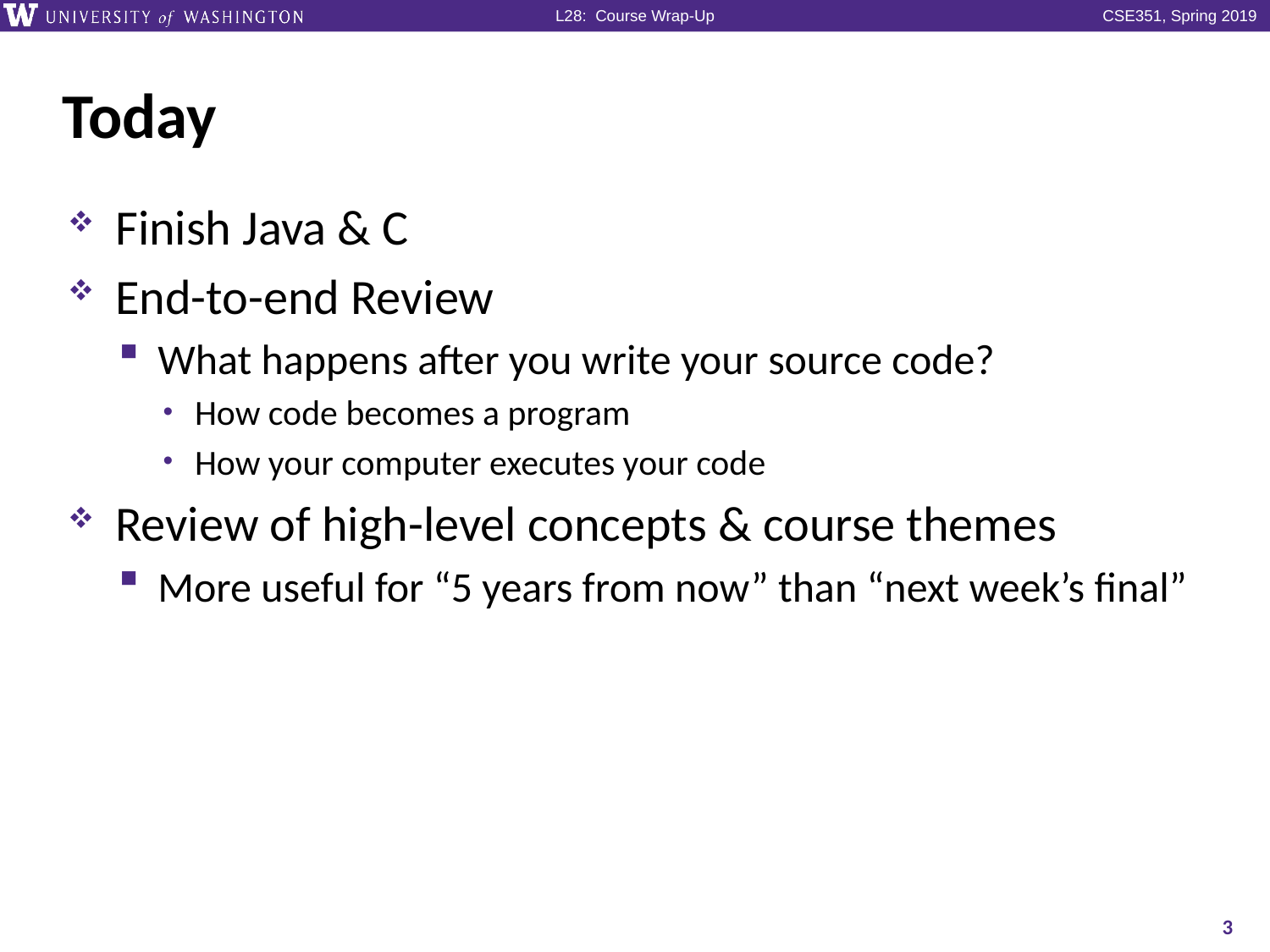

# Today
Finish Java & C
End-to-end Review
What happens after you write your source code?
How code becomes a program
How your computer executes your code
Review of high-level concepts & course themes
More useful for “5 years from now” than “next week’s final”
3